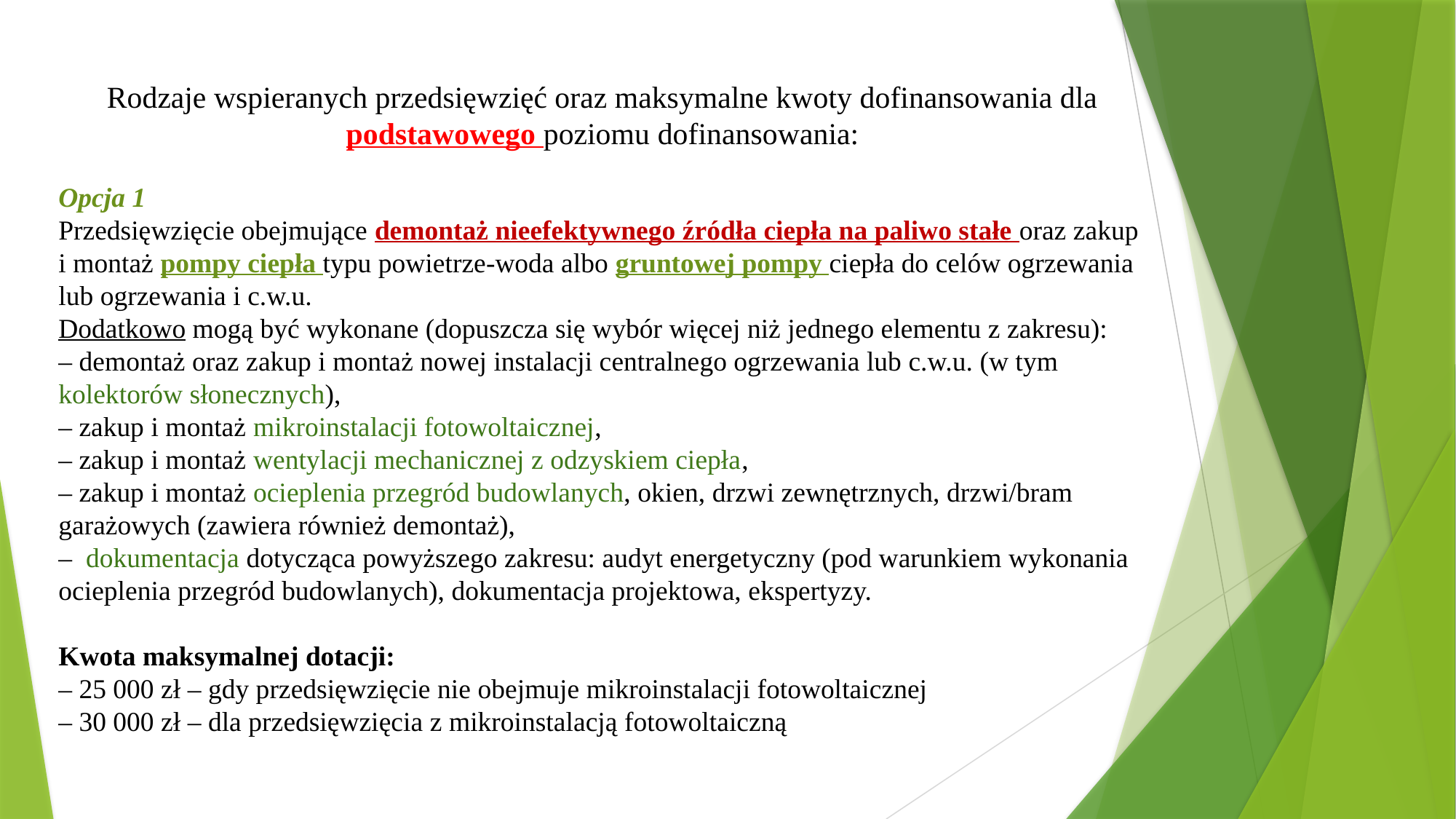

Rodzaje wspieranych przedsięwzięć oraz maksymalne kwoty dofinansowania dla podstawowego poziomu dofinansowania:

Opcja 1
Przedsięwzięcie obejmujące demontaż nieefektywnego źródła ciepła na paliwo stałe oraz zakup i montaż pompy ciepła typu powietrze-woda albo gruntowej pompy ciepła do celów ogrzewania lub ogrzewania i c.w.u.
Dodatkowo mogą być wykonane (dopuszcza się wybór więcej niż jednego elementu z zakresu):
– demontaż oraz zakup i montaż nowej instalacji centralnego ogrzewania lub c.w.u. (w tym kolektorów słonecznych),
– zakup i montaż mikroinstalacji fotowoltaicznej,
– zakup i montaż wentylacji mechanicznej z odzyskiem ciepła,
– zakup i montaż ocieplenia przegród budowlanych, okien, drzwi zewnętrznych, drzwi/bram garażowych (zawiera również demontaż),
–  dokumentacja dotycząca powyższego zakresu: audyt energetyczny (pod warunkiem wykonania ocieplenia przegród budowlanych), dokumentacja projektowa, ekspertyzy.

Kwota maksymalnej dotacji:
– 25 000 zł – gdy przedsięwzięcie nie obejmuje mikroinstalacji fotowoltaicznej
– 30 000 zł – dla przedsięwzięcia z mikroinstalacją fotowoltaiczną